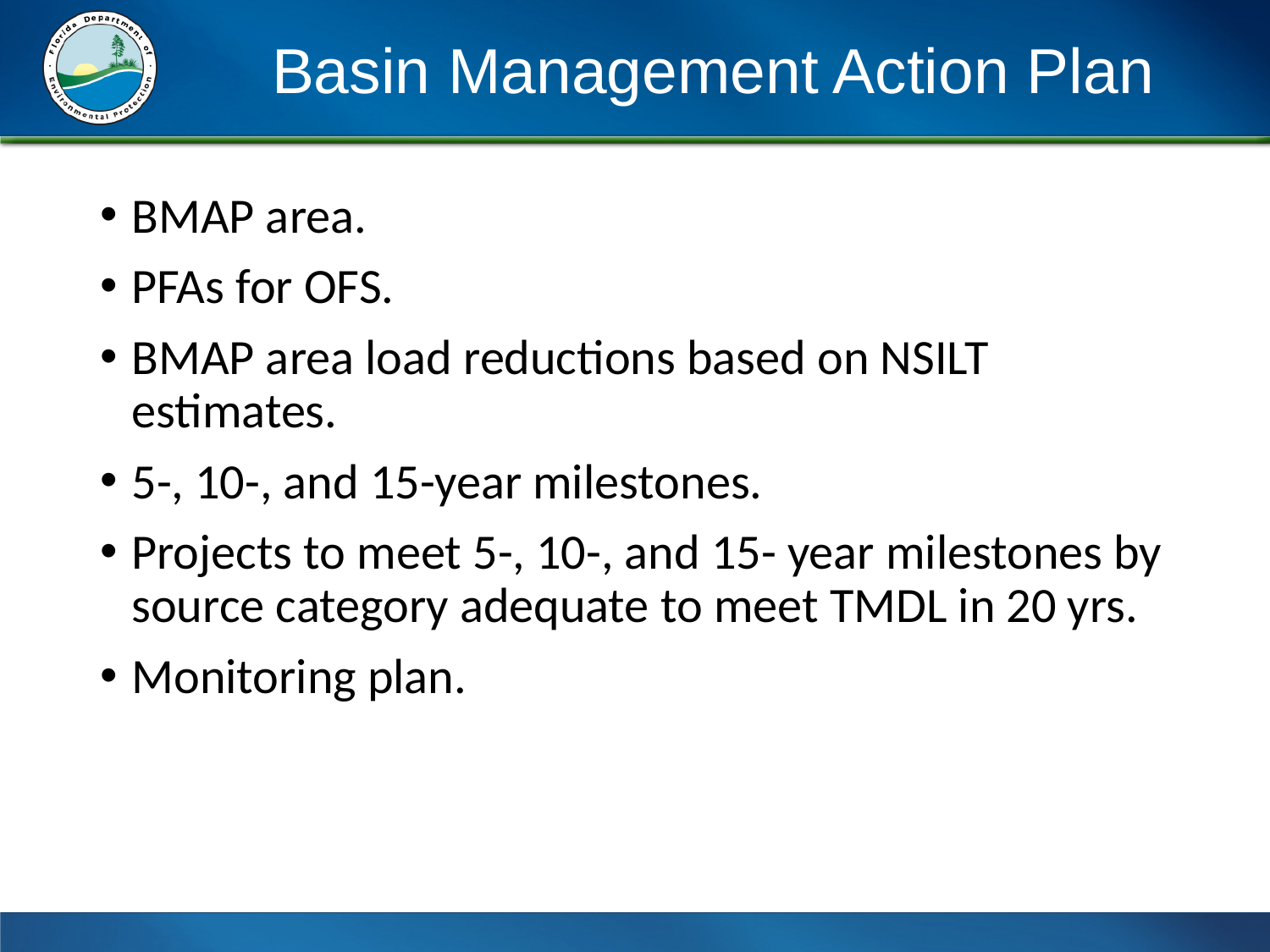

# Basin Management Action Plan
BMAP area.
PFAs for OFS.
BMAP area load reductions based on NSILT estimates.
5-, 10-, and 15-year milestones.
Projects to meet 5-, 10-, and 15- year milestones by source category adequate to meet TMDL in 20 yrs.
Monitoring plan.